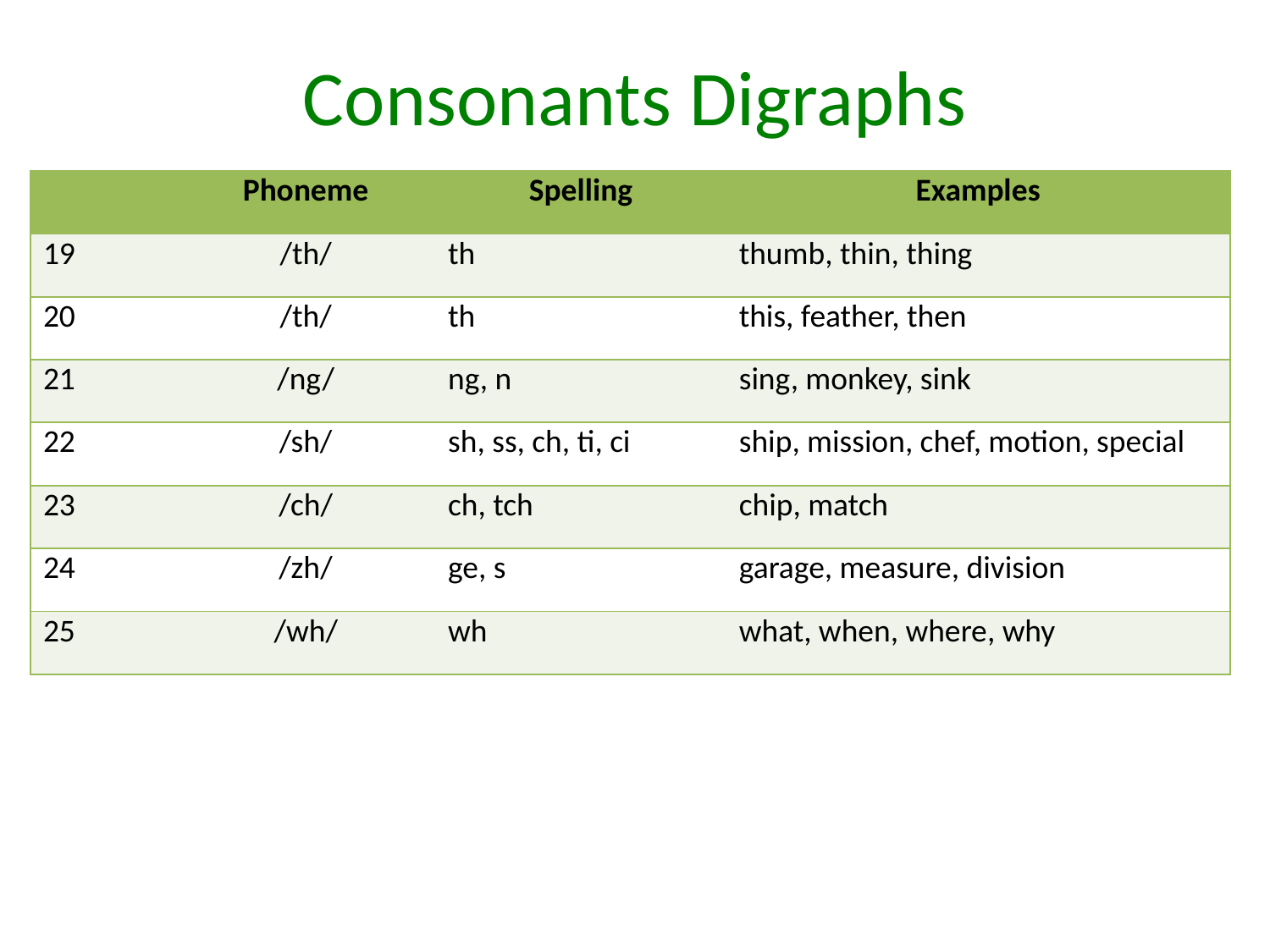

# Consonants Digraphs
|  | Phoneme | Spelling | Examples |
| --- | --- | --- | --- |
| 19 | /th/ | th | thumb, thin, thing |
| 20 | /th/ | th | this, feather, then |
| 21 | /ng/ | ng, n | sing, monkey, sink |
| 22 | /sh/ | sh, ss, ch, ti, ci | ship, mission, chef, motion, special |
| 23 | /ch/ | ch, tch | chip, match |
| 24 | /zh/ | ge, s | garage, measure, division |
| 25 | /wh/ | wh | what, when, where, why |